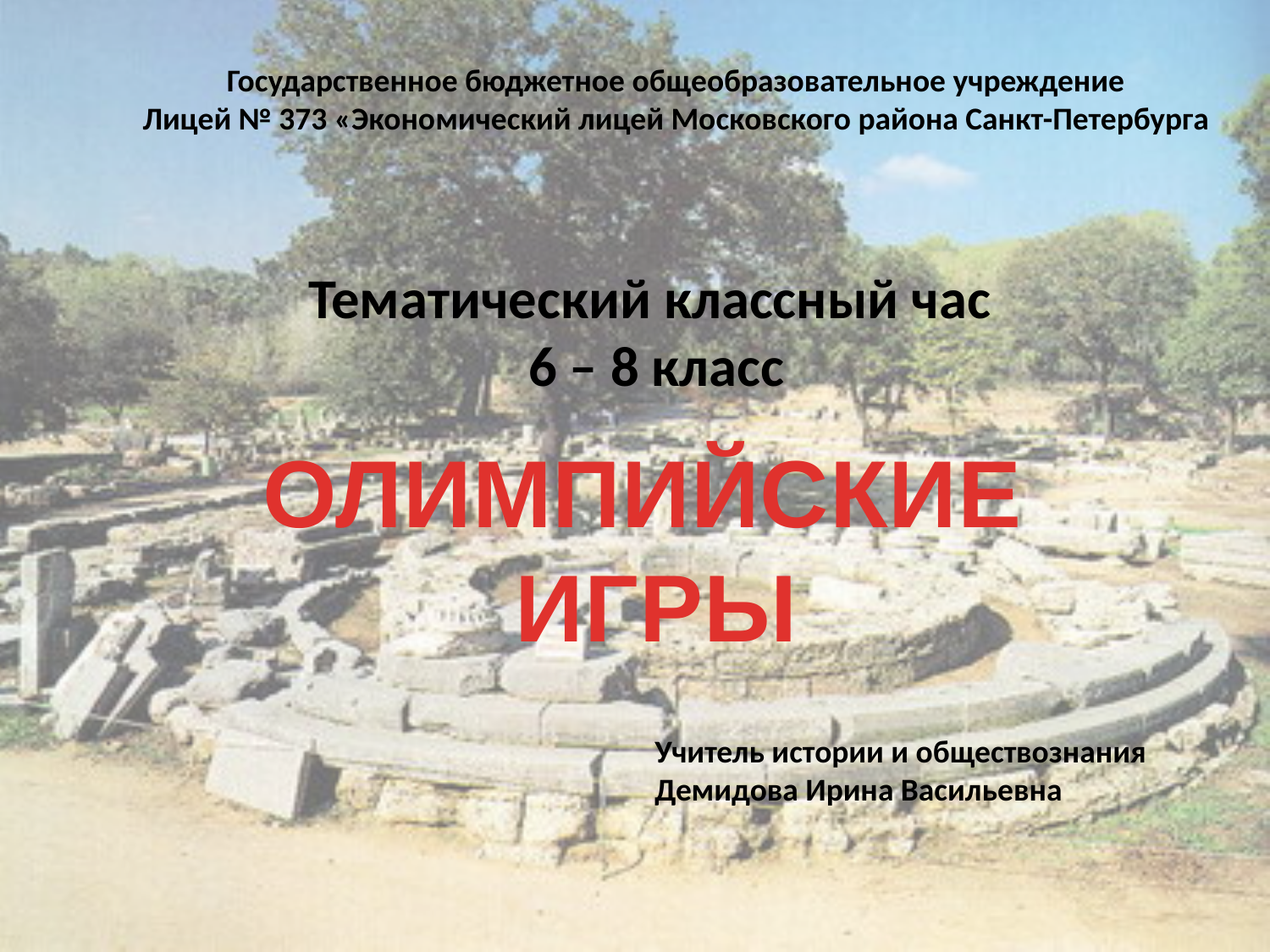

Государственное бюджетное общеобразовательное учреждение
Лицей № 373 «Экономический лицей Московского района Санкт-Петербурга
Тематический классный час
6 – 8 класс
ОЛИМПИЙСКИЕ
ИГРЫ
Учитель истории и обществознания
Демидова Ирина Васильевна